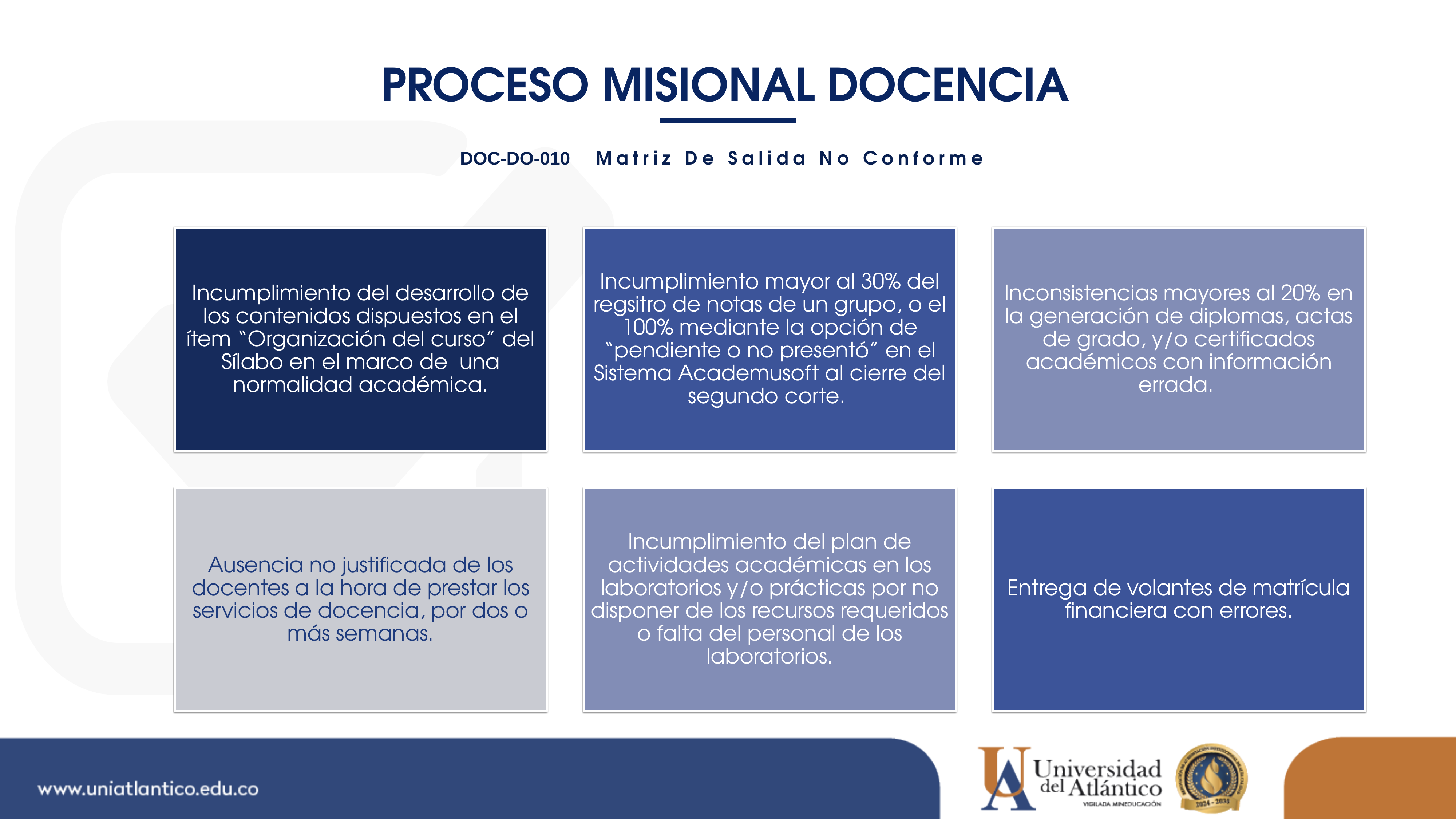

PROCESO MISIONAL DOCENCIA

DOC-DO-010     Matriz De Salida No Conforme
Incumplimiento del desarrollo de los contenidos dispuestos en el ítem “Organización del curso” del Sílabo en el marco de  una normalidad académica.
Incumplimiento mayor al 30% del regsitro de notas de un grupo, o el 100% mediante la opción de “pendiente o no presentó” en el Sistema Academusoft al cierre del segundo corte.
Inconsistencias mayores al 20% en la generación de diplomas, actas de grado, y/o certificados académicos con información errada.
Ausencia no justificada de los docentes a la hora de prestar los servicios de docencia, por dos o más semanas.
Incumplimiento del plan de actividades académicas en los laboratorios y/o prácticas por no disponer de los recursos requeridos o falta del personal de los laboratorios.
Entrega de volantes de matrícula financiera con errores.